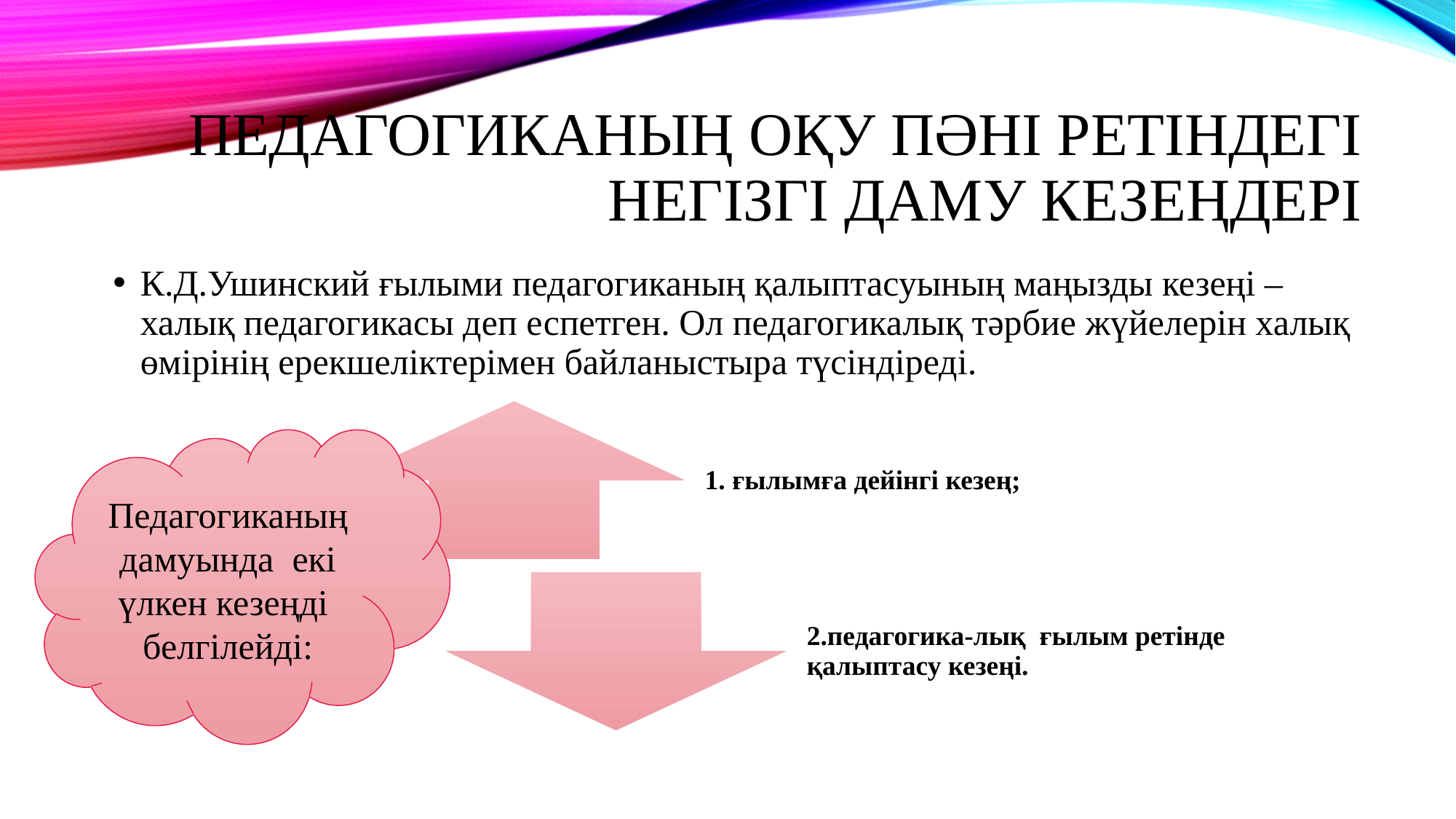

# Педагогиканың оқу пәні ретіндегі негізгі даму кезеңдері
К.Д.Ушинский ғылыми педагогиканың қалыптасуының маңызды кезеңі – халық педагогикасы деп еспетген. Ол педагогикалық тәрбие жүйелерін халық өмірінің ерекшеліктерімен байланыстыра түсіндіреді.
1. ғылымға дейінгі кезең;
2.педагогика-лық  ғылым ретінде қалыптасу кезеңі.
Педагогиканың дамуында  екі үлкен кезеңді  белгілейді: